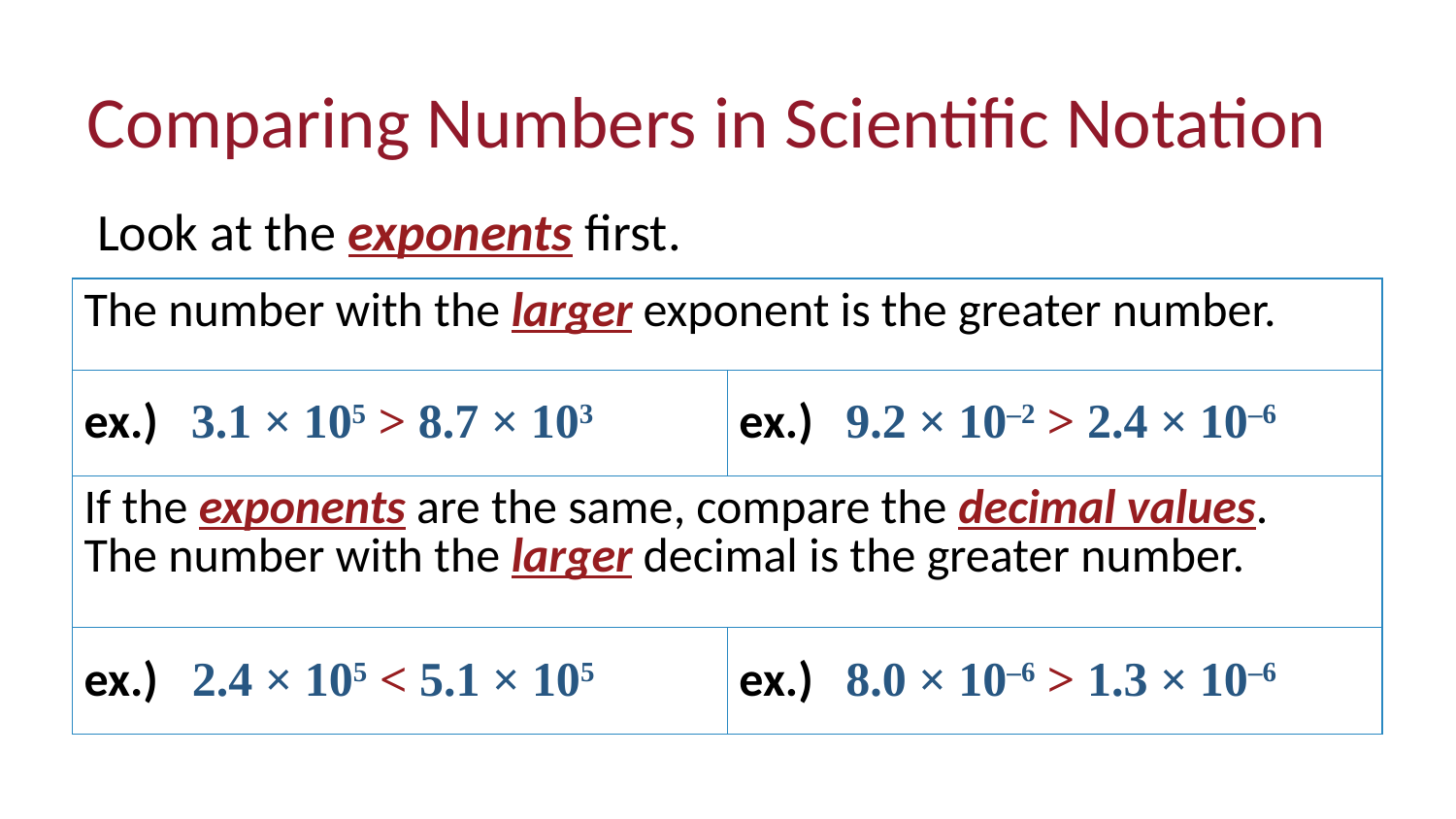

# Comparing Numbers in Scientific Notation
Look at the exponents first.
| The number with the larger exponent is the greater number. |  |
| --- | --- |
| ex.) 3.1 × 105 > 8.7 × 103 | ex.) 9.2 × 10–2 > 2.4 × 10–6 |
| If the exponents are the same, compare the decimal values. The number with the larger decimal is the greater number. |  |
| ex.) 2.4 × 105 < 5.1 × 105 | ex.) 8.0 × 10–6 > 1.3 × 10–6 |